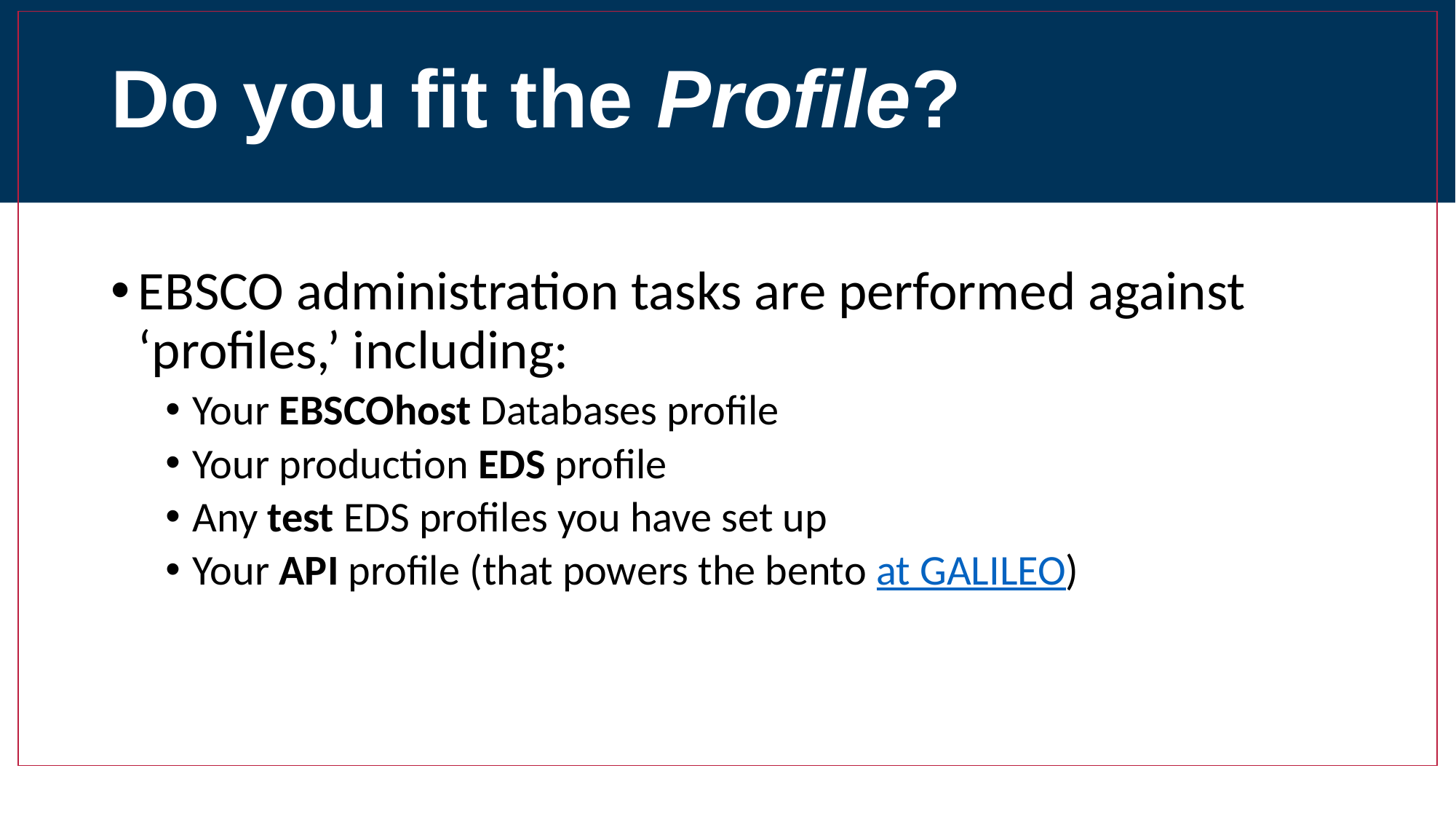

# Do you fit the Profile?
EBSCO administration tasks are performed against ‘profiles,’ including:
Your EBSCOhost Databases profile
Your production EDS profile
Any test EDS profiles you have set up
Your API profile (that powers the bento at GALILEO)